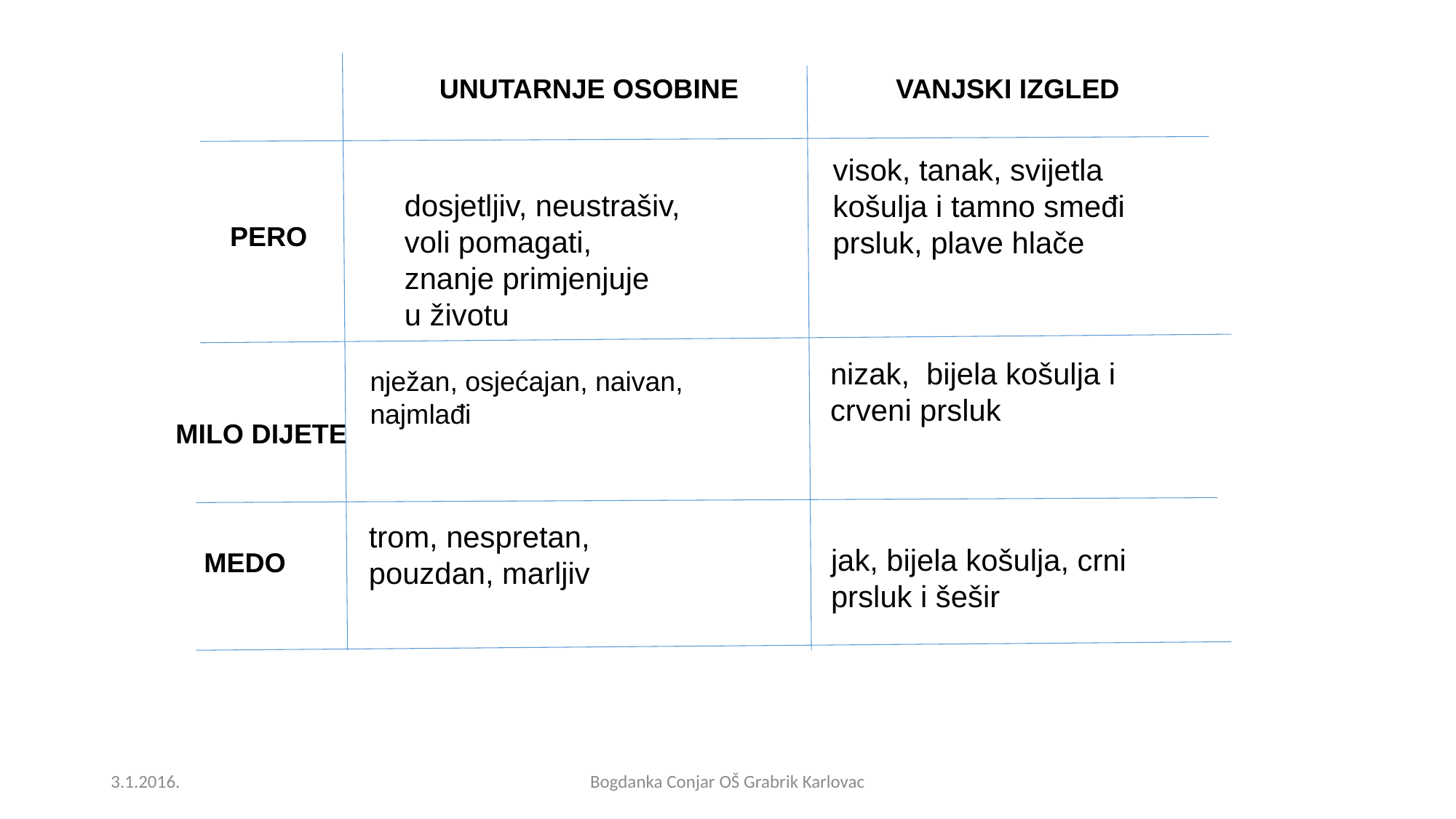

UNUTARNJE OSOBINE
VANJSKI IZGLED
visok, tanak, svijetla košulja i tamno smeđi prsluk, plave hlače
dosjetljiv, neustrašiv,
voli pomagati,
znanje primjenjuje
u životu
PERO
nizak,  bijela košulja i crveni prsluk
nježan, osjećajan, naivan, najmlađi
MILO DIJETE
trom, nespretan, pouzdan, marljiv
jak, bijela košulja, crni prsluk i šešir
MEDO
3.1.2016.
Bogdanka Conjar OŠ Grabrik Karlovac